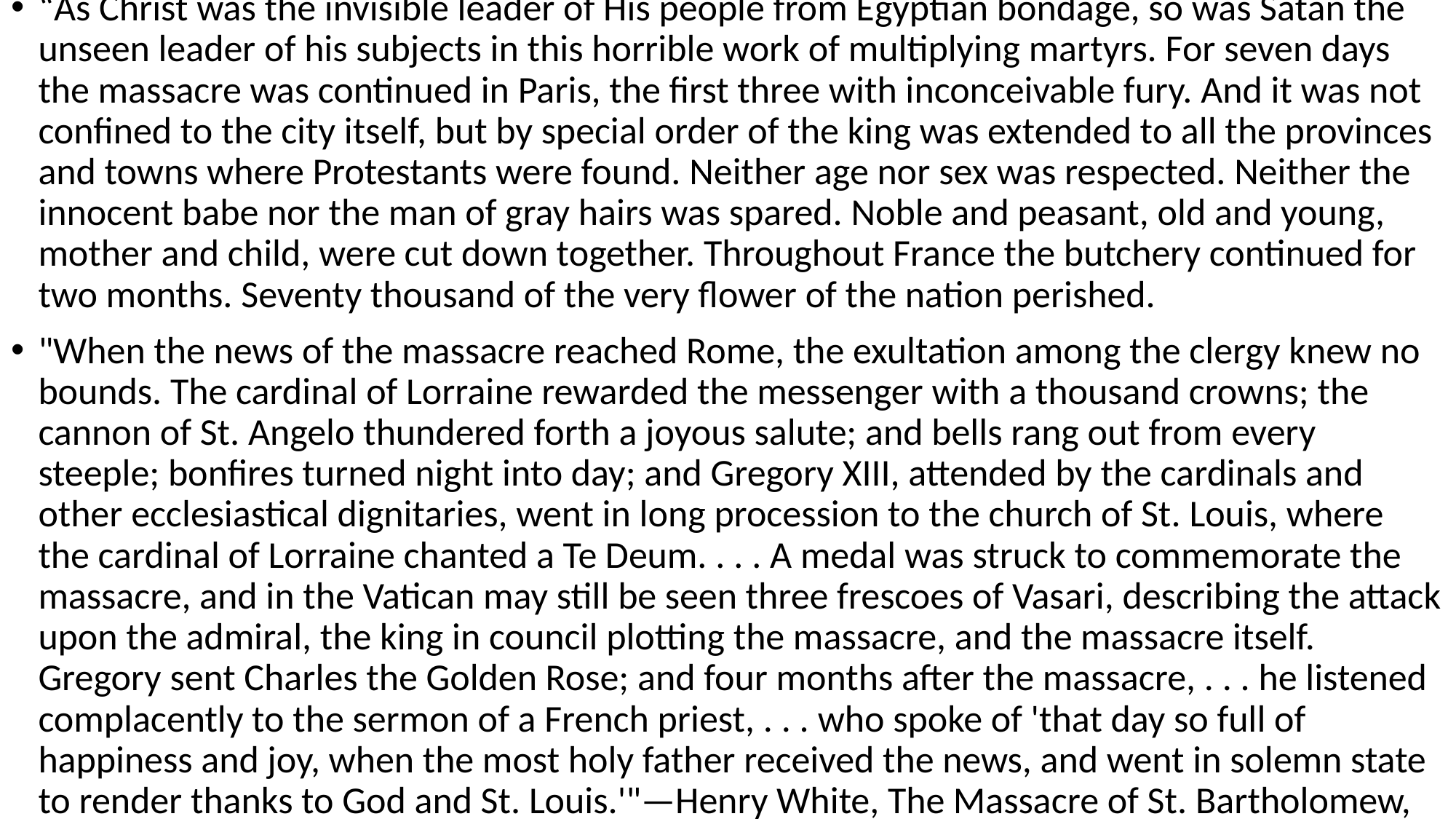

#
“As Christ was the invisible leader of His people from Egyptian bondage, so was Satan the unseen leader of his subjects in this horrible work of multiplying martyrs. For seven days the massacre was continued in Paris, the first three with inconceivable fury. And it was not confined to the city itself, but by special order of the king was extended to all the provinces and towns where Protestants were found. Neither age nor sex was respected. Neither the innocent babe nor the man of gray hairs was spared. Noble and peasant, old and young, mother and child, were cut down together. Throughout France the butchery continued for two months. Seventy thousand of the very flower of the nation perished.
"When the news of the massacre reached Rome, the exultation among the clergy knew no bounds. The cardinal of Lorraine rewarded the messenger with a thousand crowns; the cannon of St. Angelo thundered forth a joyous salute; and bells rang out from every steeple; bonfires turned night into day; and Gregory XIII, attended by the cardinals and other ecclesiastical dignitaries, went in long procession to the church of St. Louis, where the cardinal of Lorraine chanted a Te Deum. . . . A medal was struck to commemorate the massacre, and in the Vatican may still be seen three frescoes of Vasari, describing the attack upon the admiral, the king in council plotting the massacre, and the massacre itself. Gregory sent Charles the Golden Rose; and four months after the massacre, . . . he listened complacently to the sermon of a French priest, . . . who spoke of 'that day so full of happiness and joy, when the most holy father received the news, and went in solemn state to render thanks to God and St. Louis.'"—Henry White, The Massacre of St. Bartholomew, ch. 14, par. 34.”  Great Controversy, pgs. 272,273